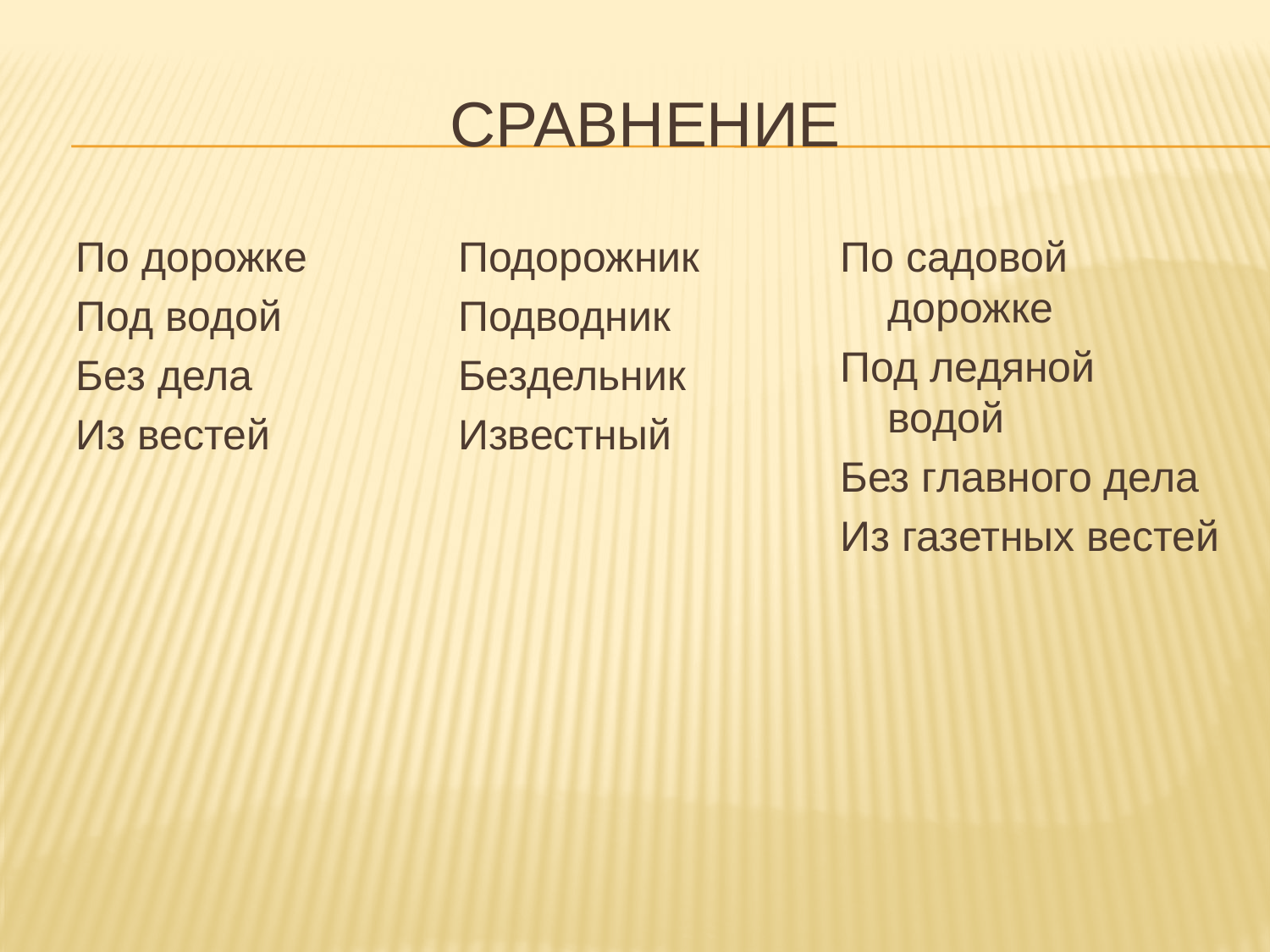

# сравнение
По дорожке
Под водой
Без дела
Из вестей

Подорожник
Подводник
Бездельник
Известный

По садовой дорожке
Под ледяной водой
Без главного дела
Из газетных вестей